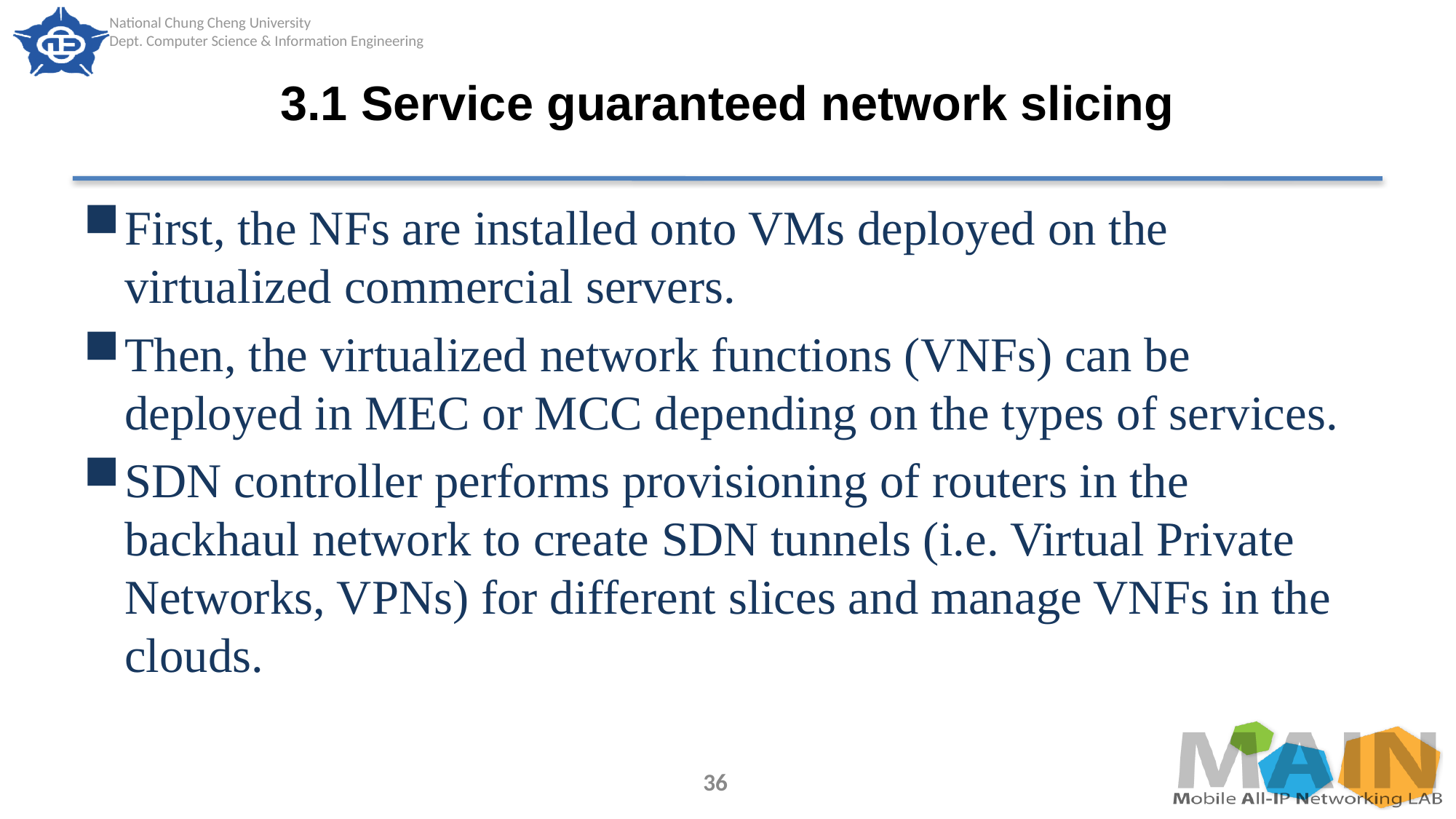

# 3.1 Service guaranteed network slicing
First, the NFs are installed onto VMs deployed on the virtualized commercial servers.
Then, the virtualized network functions (VNFs) can be deployed in MEC or MCC depending on the types of services.
SDN controller performs provisioning of routers in the backhaul network to create SDN tunnels (i.e. Virtual Private Networks, VPNs) for different slices and manage VNFs in the clouds.
36